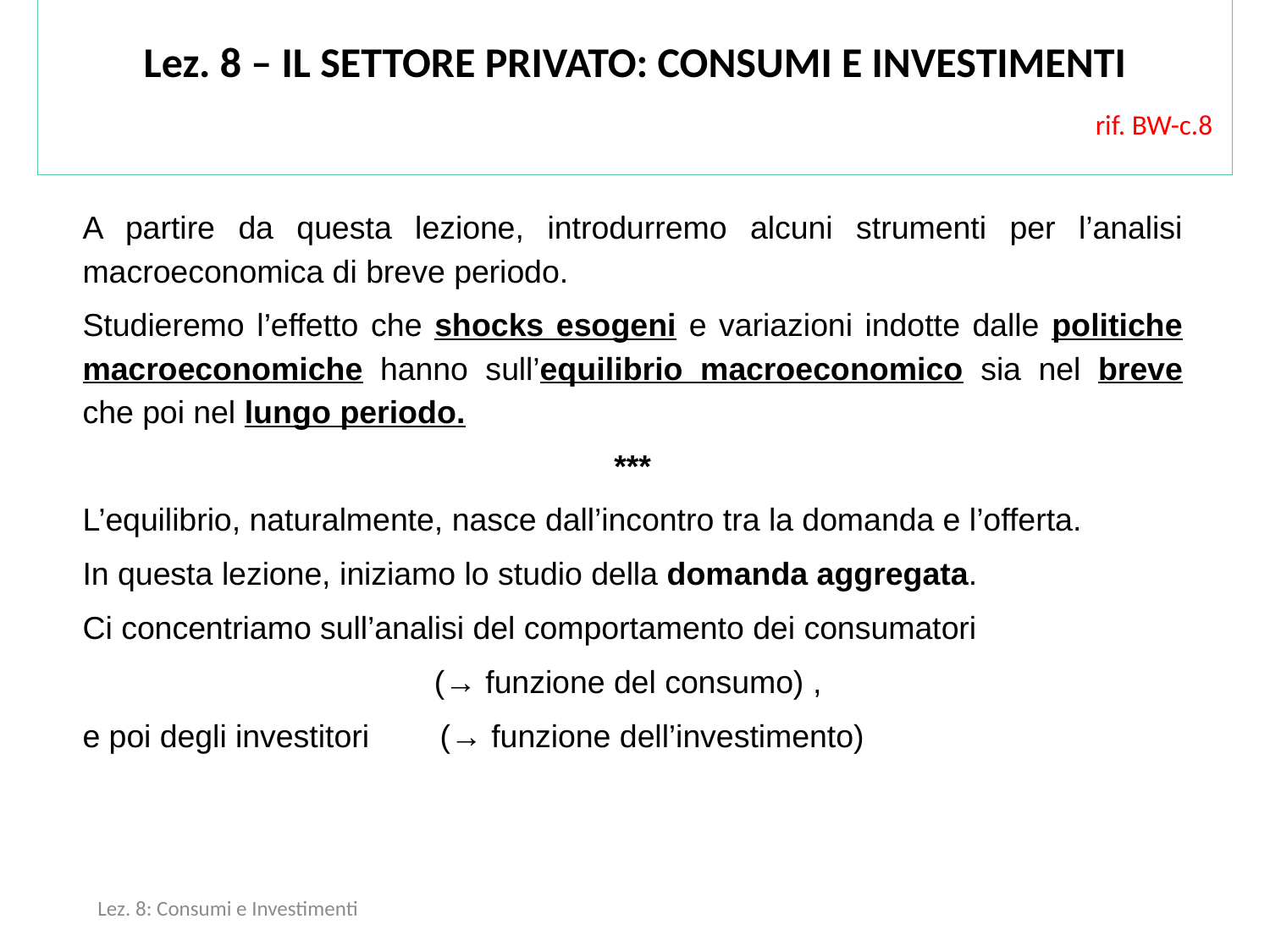

Lez. 8 – IL SETTORE PRIVATO: CONSUMI E INVESTIMENTI
                                                                                                             rif. BW-c.8
A partire da questa lezione, introdurremo alcuni strumenti per l’analisi macroeconomica di breve periodo.
Studieremo l’effetto che shocks esogeni e variazioni indotte dalle politiche macroeconomiche hanno sull’equilibrio macroeconomico sia nel breve che poi nel lungo periodo.
***
L’equilibrio, naturalmente, nasce dall’incontro tra la domanda e l’offerta.
In questa lezione, iniziamo lo studio della domanda aggregata.
Ci concentriamo sull’analisi del comportamento dei consumatori
(→ funzione del consumo) ,
e poi degli investitori        (→ funzione dell’investimento)
Lez. 8: Consumi e Investimenti